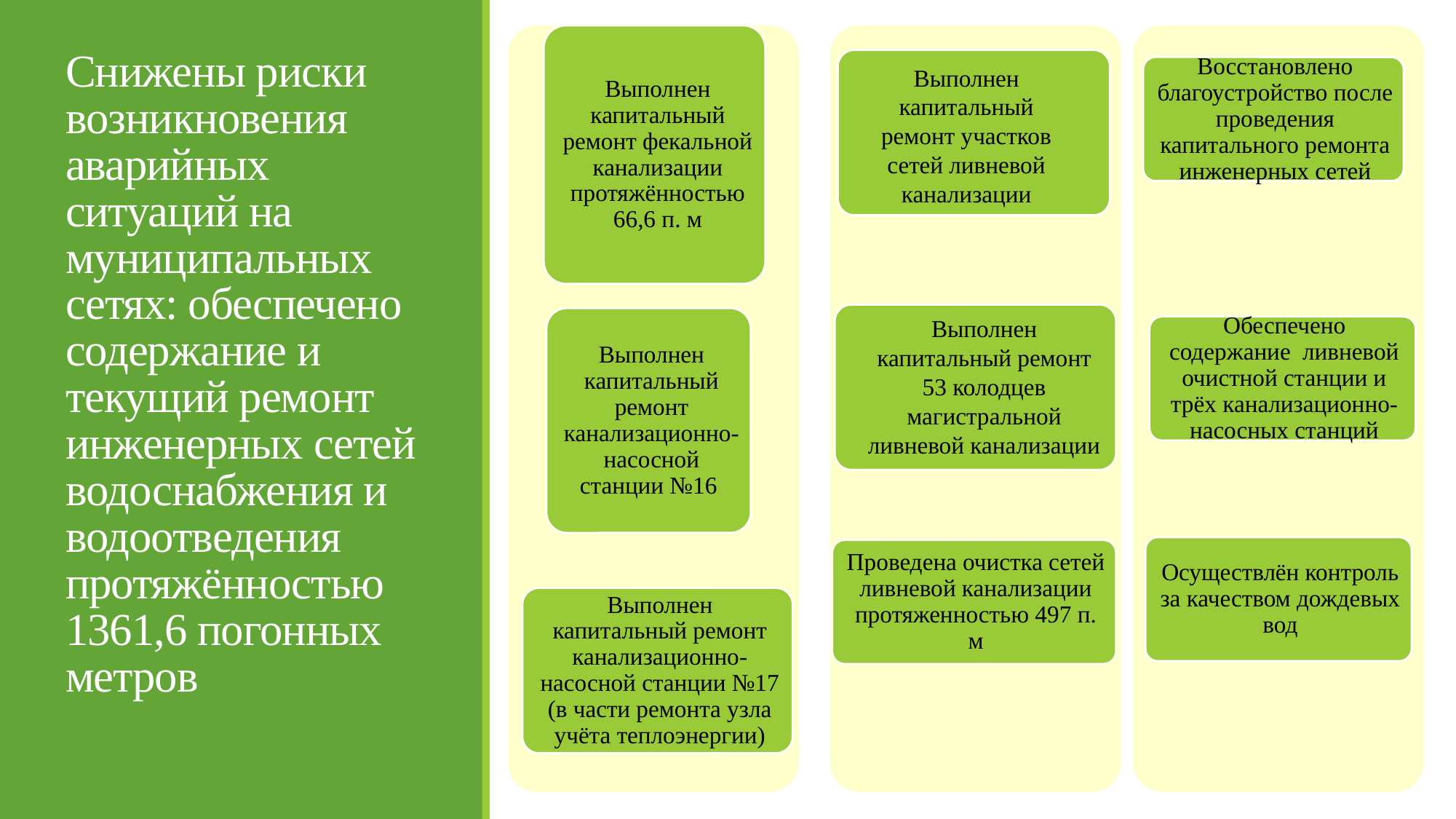

Выполнен капитальный ремонт фекальной канализации протяжённостью 66,6 п. м
Выполнен капитальный ремонт канализационно-насосной станции №16

Выполнен капитальный ремонт канализационно-насосной станции №17 (в части ремонта узла учёта теплоэнергии)

Обеспечено содержание  ливневой очистной станции и трёх канализационно-насосных станций
Осуществлён контроль за качеством дождевых вод
Проведена очистка сетей ливневой канализации протяженностью 497 п. м
Восстановлено благоустройство после проведения капитального ремонта инженерных сетей
# Снижены риски возникновения аварийных ситуаций на муниципальных сетях: обеспечено содержание и текущий ремонт инженерных сетей водоснабжения и водоотведения протяжённостью 1361,6 погонных метров
Выполнен капитальный ремонт участков сетей ливневой канализации
Выполнен капитальный ремонт 53 колодцев магистральной ливневой канализации